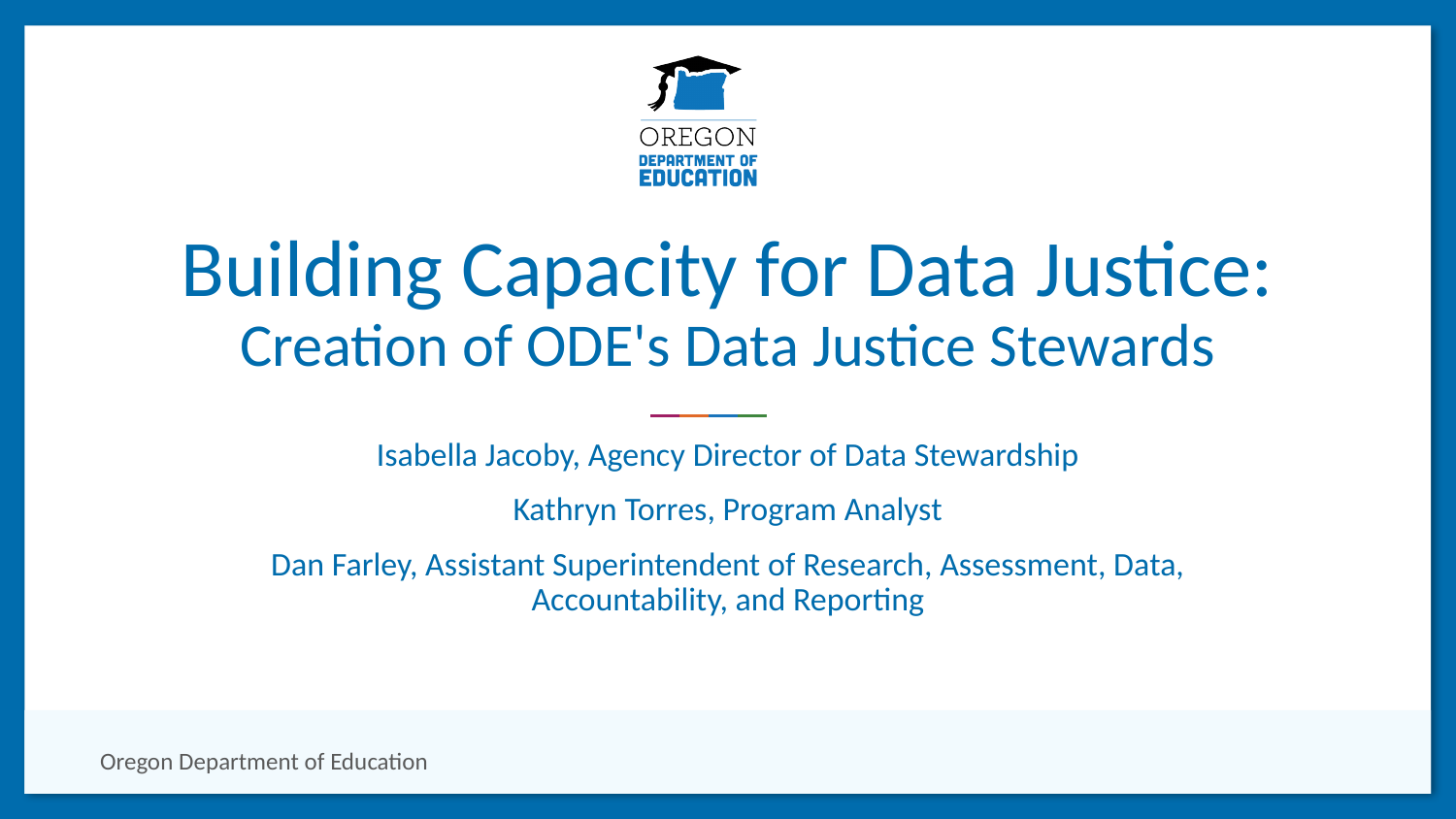

# Building Capacity for Data Justice: Creation of ODE's Data Justice Stewards
Isabella Jacoby, Agency Director of Data Stewardship
Kathryn Torres, Program Analyst
Dan Farley, Assistant Superintendent of Research, Assessment, Data, Accountability, and Reporting